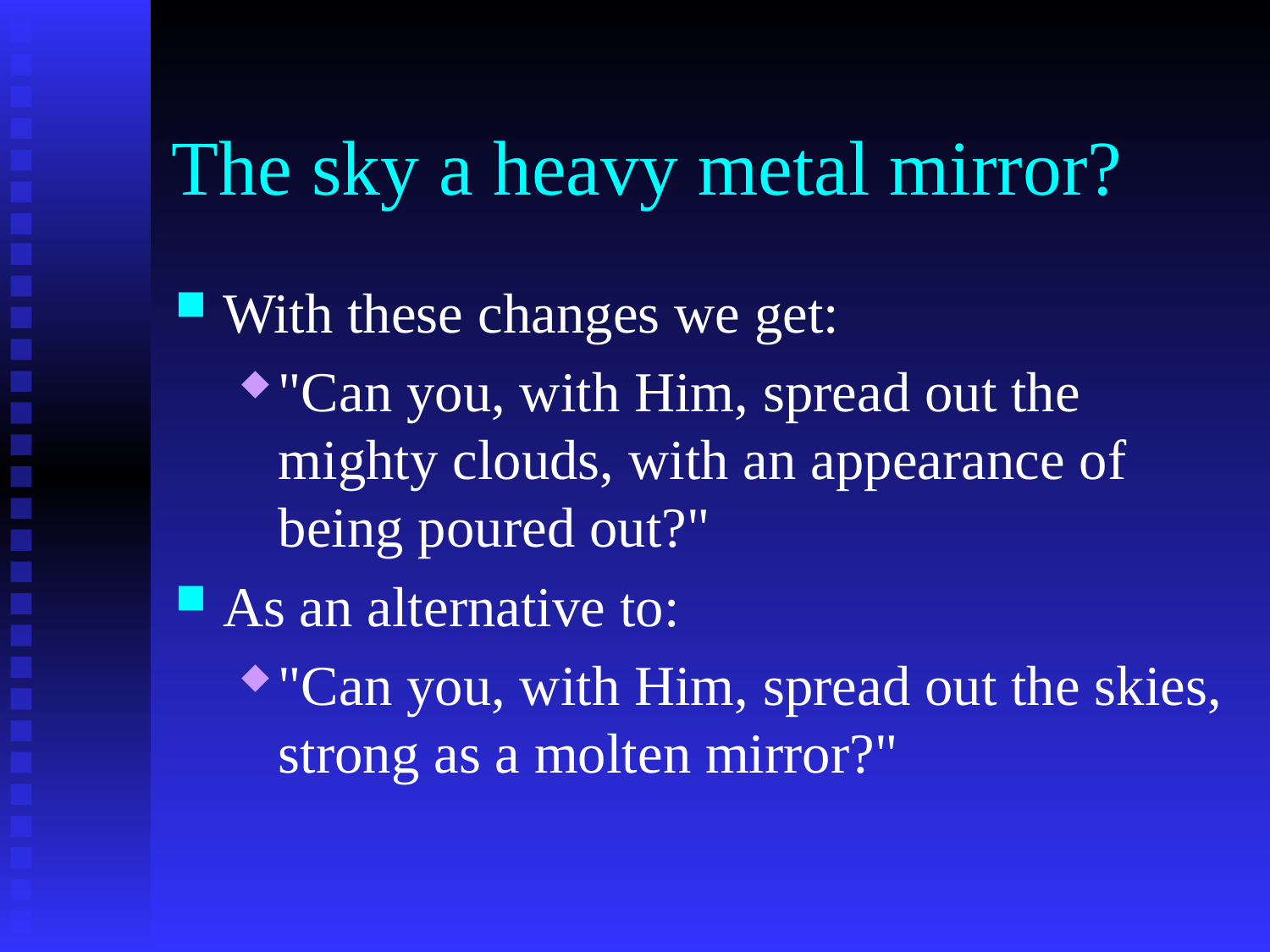

# The sky a heavy metal mirror?
With these changes we get:
"Can you, with Him, spread out the mighty clouds, with an appearance of being poured out?"
As an alternative to:
"Can you, with Him, spread out the skies, strong as a molten mirror?"